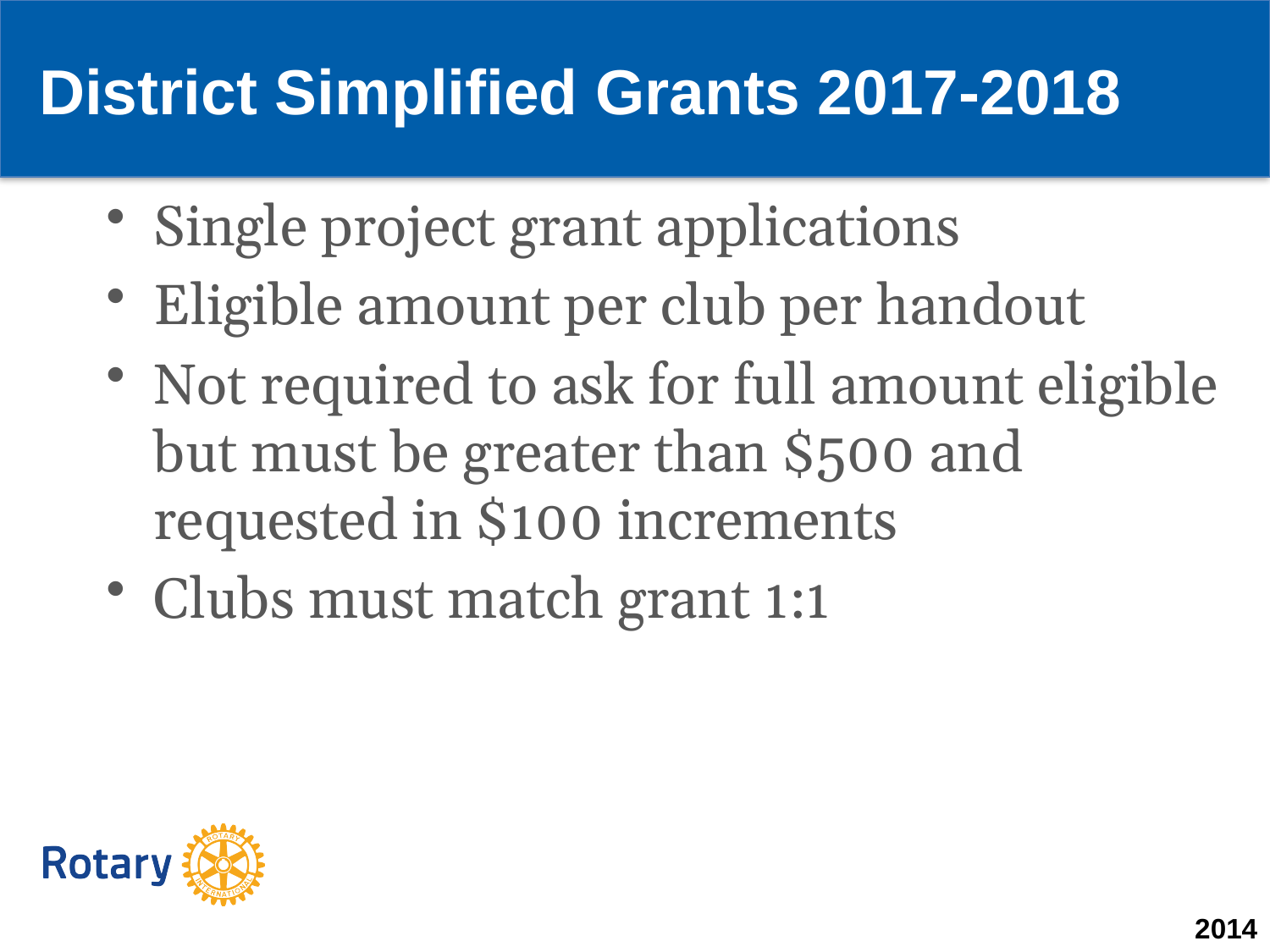

District Simplified Grants 2017-2018
Single project grant applications
Eligible amount per club per handout
Not required to ask for full amount eligible but must be greater than $500 and requested in $100 increments
Clubs must match grant 1:1